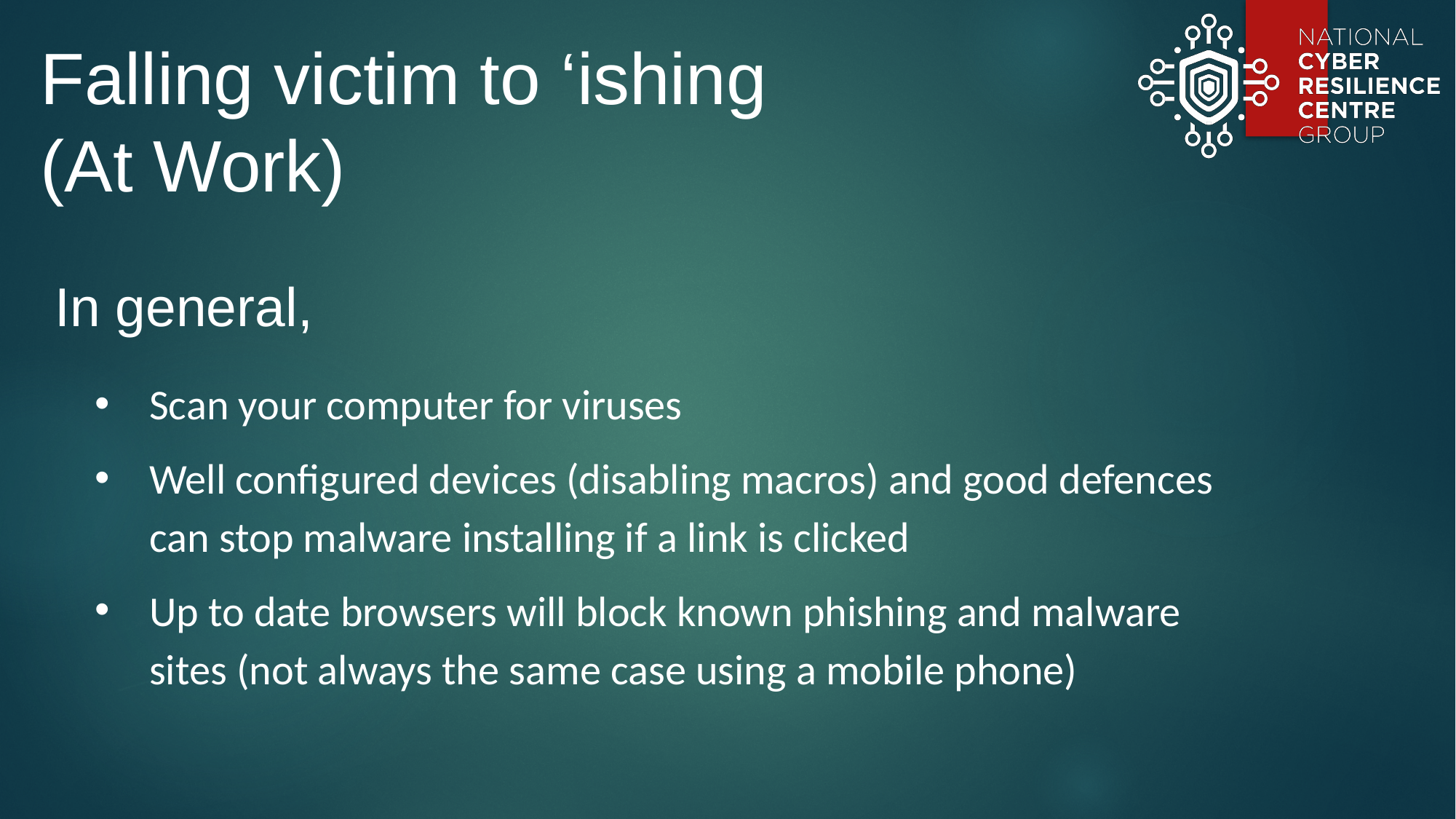

Falling victim to ‘ishing
(At Work)
In general,
Scan your computer for viruses
Well configured devices (disabling macros) and good defences can stop malware installing if a link is clicked
Up to date browsers will block known phishing and malware sites (not always the same case using a mobile phone)